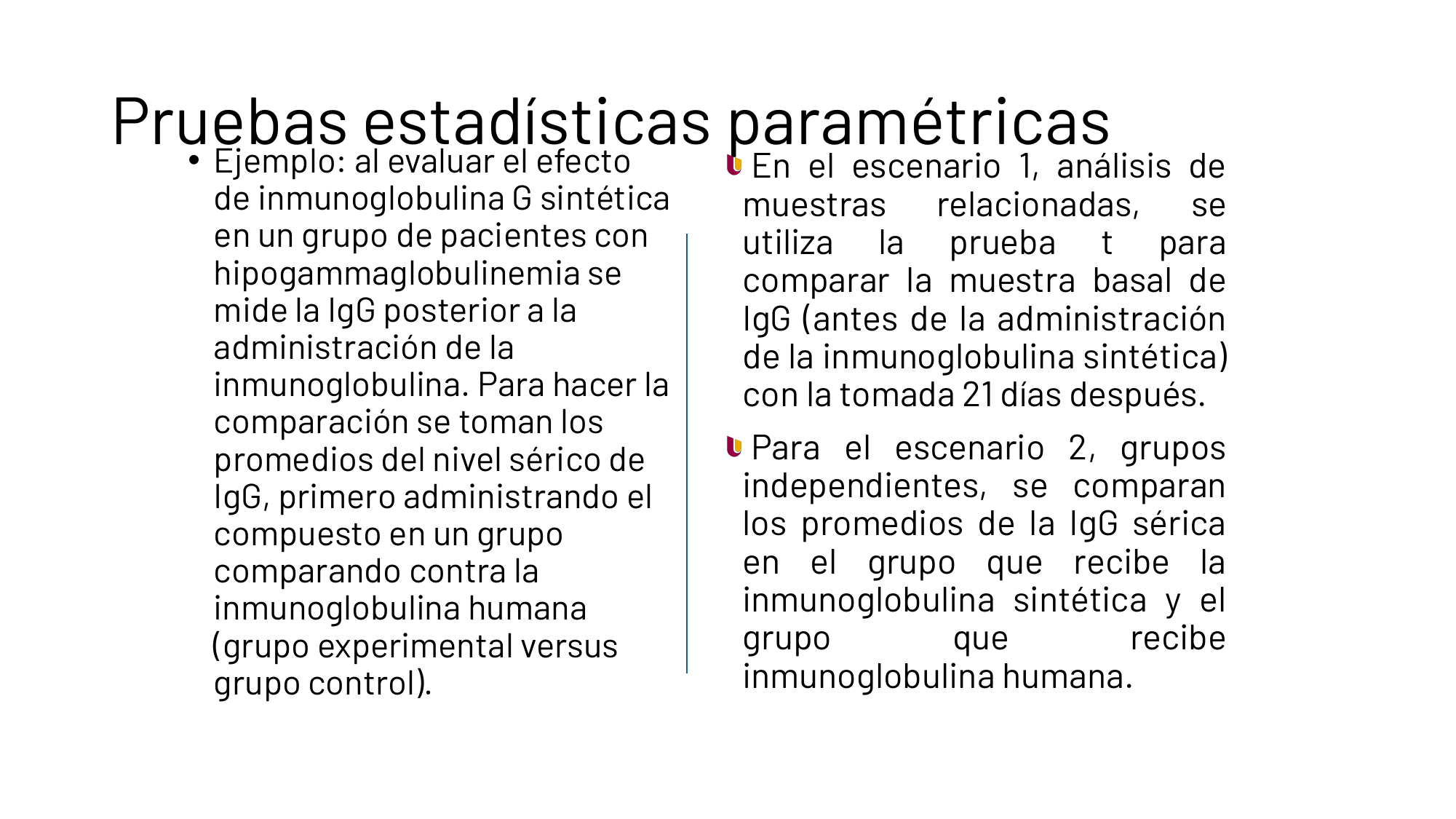

# Pruebas estadísticas paramétricas
Ejemplo: al evaluar el efecto de inmunoglobulina G sintética en un grupo de pacientes con hipogammaglobulinemia se mide la IgG posterior a la administración de la inmunoglobulina. Para hacer la comparación se toman los promedios del nivel sérico de IgG, primero administrando el compuesto en un grupo comparando contra la inmunoglobulina humana (grupo experimental versus grupo control).

En el escenario 1, análisis de muestras relacionadas, se utiliza la prueba t para comparar la muestra basal de IgG (antes de la administración de la inmunoglobulina sintética) con la tomada 21 días después.
Para el escenario 2, grupos independientes, se comparan los promedios de la IgG sérica en el grupo que recibe la inmunoglobulina sintética y el grupo que recibe inmunoglobulina humana.